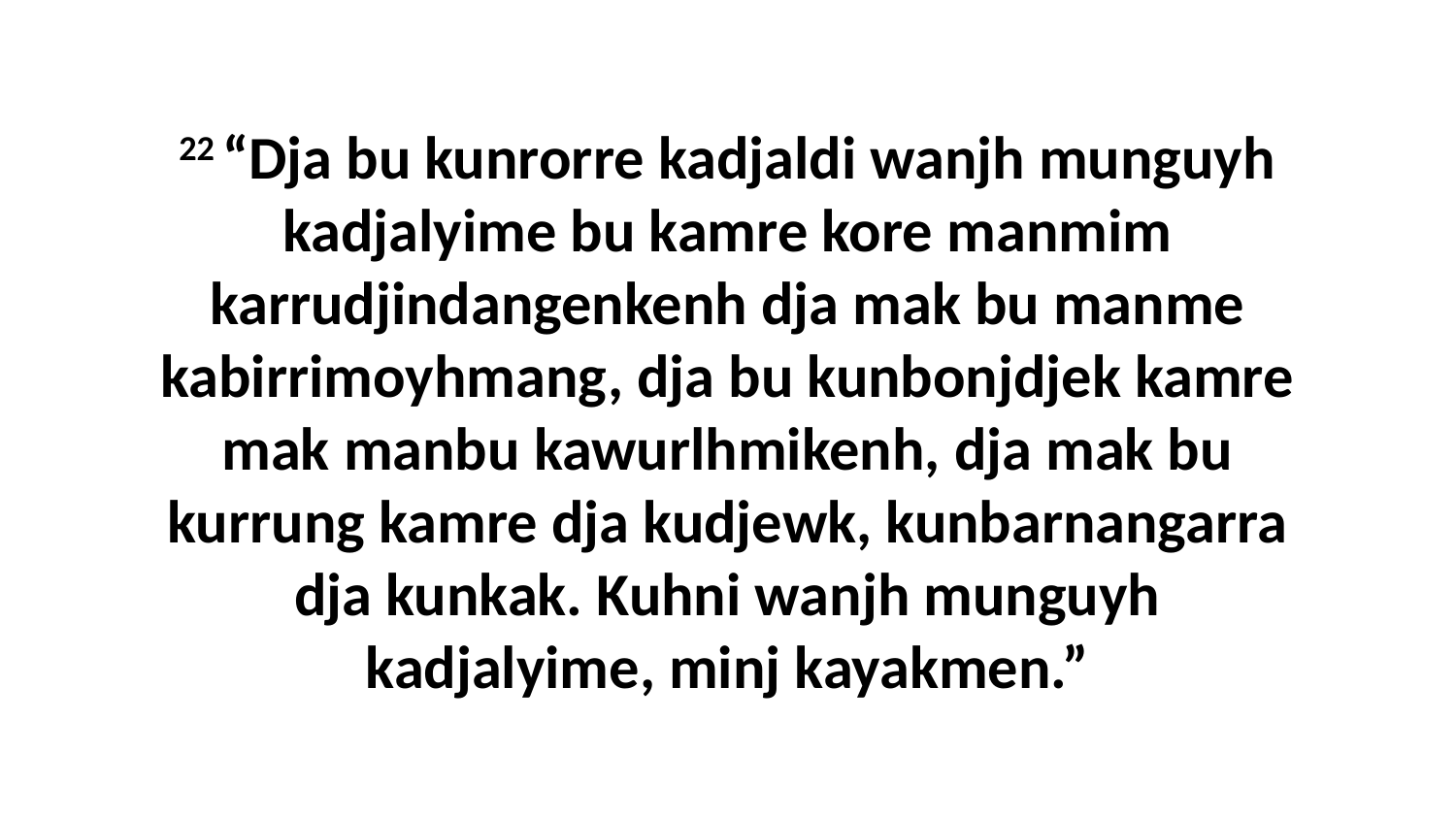

22 “Dja bu kunrorre kadjaldi wanjh munguyh kadjalyime bu kamre kore manmim karrudjindangenkenh dja mak bu manme kabirrimoyhmang, dja bu kunbonjdjek kamre mak manbu kawurlhmikenh, dja mak bu kurrung kamre dja kudjewk, kunbarnangarra dja kunkak. Kuhni wanjh munguyh kadjalyime, minj kayakmen.”